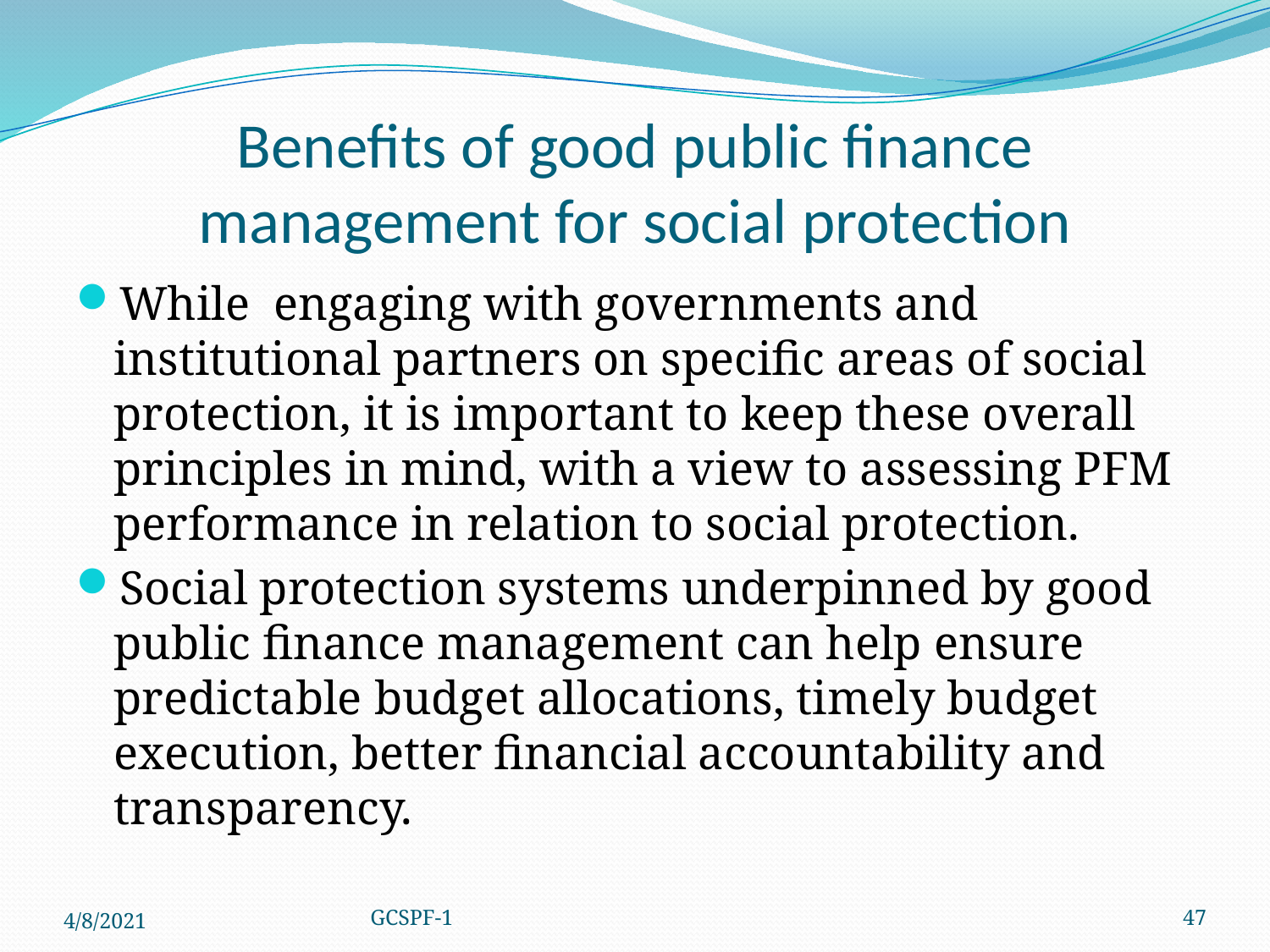

# Benefits of good public finance management for social protection
While  engaging with governments and institutional partners on specific areas of social protection, it is important to keep these overall principles in mind, with a view to assessing PFM performance in relation to social protection.
Social protection systems underpinned by good public finance management can help ensure predictable budget allocations, timely budget execution, better financial accountability and transparency.
4/8/2021
GCSPF-1
47